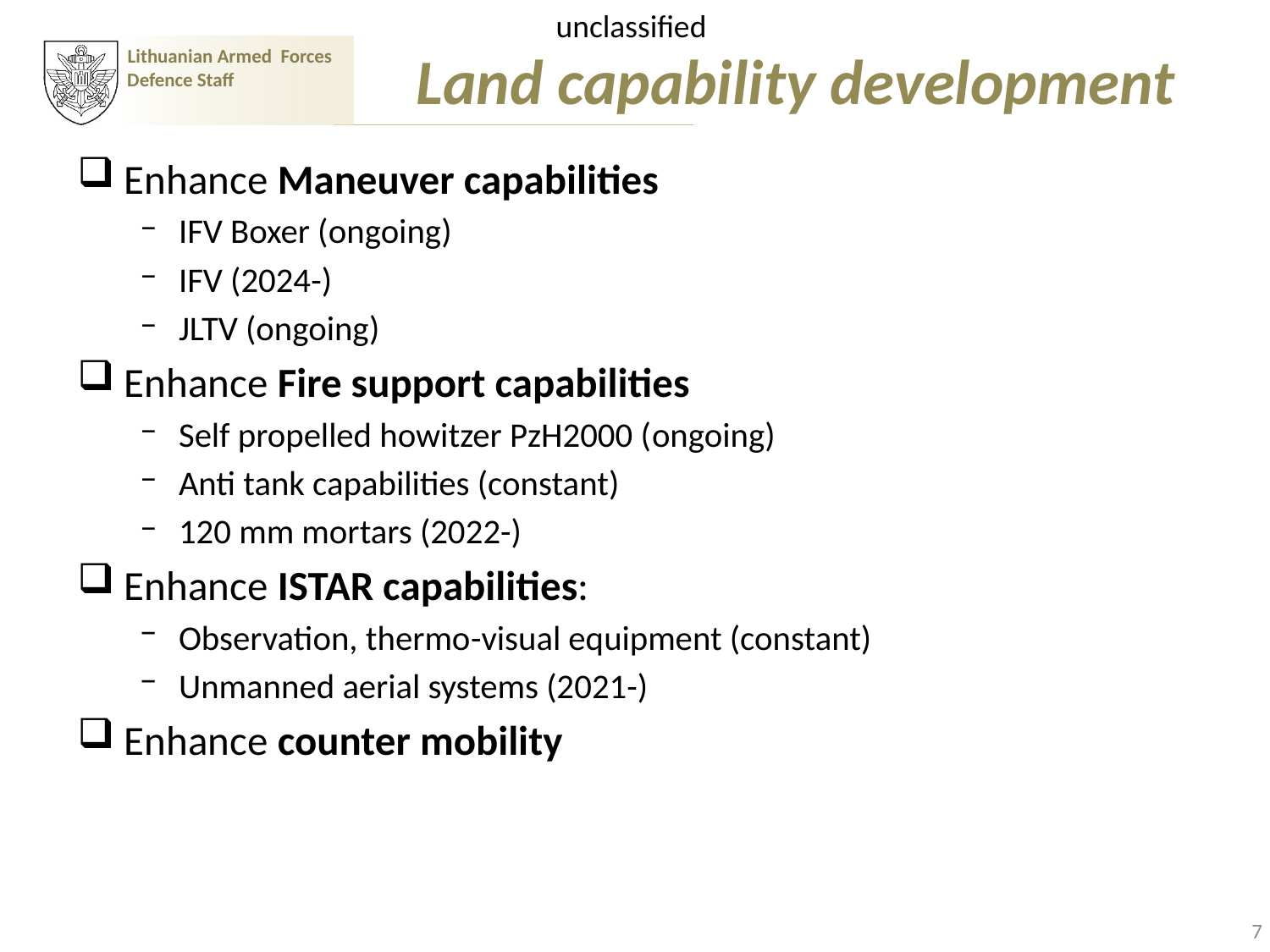

unclassified
# Land capability development
Enhance Maneuver capabilities
IFV Boxer (ongoing)
IFV (2024-)
JLTV (ongoing)
Enhance Fire support capabilities
Self propelled howitzer PzH2000 (ongoing)
Anti tank capabilities (constant)
120 mm mortars (2022-)
Enhance ISTAR capabilities:
Observation, thermo-visual equipment (constant)
Unmanned aerial systems (2021-)
Enhance counter mobility
7